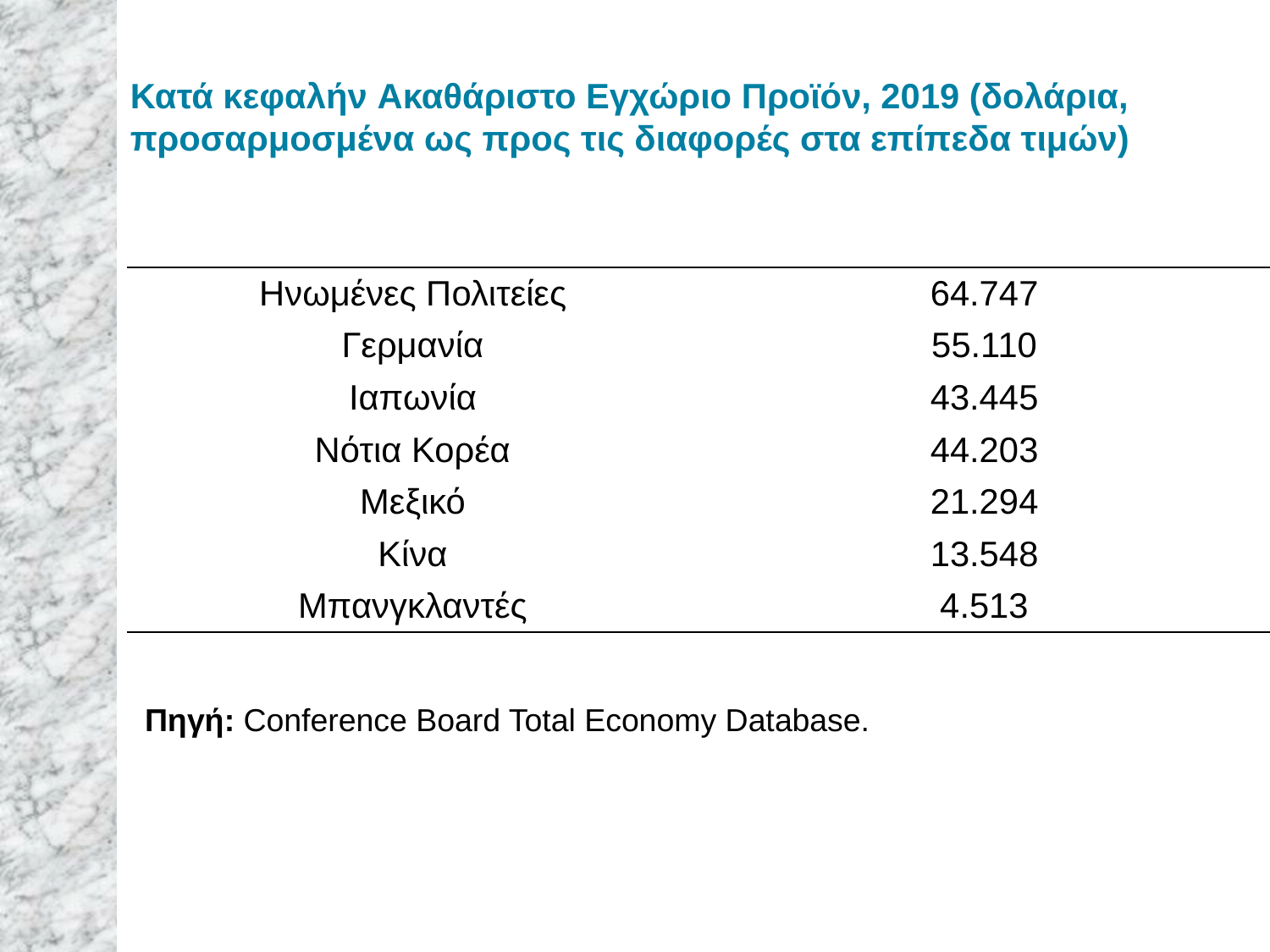

# Κατά κεφαλήν Ακαθάριστο Εγχώριο Προϊόν, 2019 (δολάρια, προσαρμοσμένα ως προς τις διαφορές στα επίπεδα τιμών)
| Hνωμένες Πολιτείες | 64.747 |
| --- | --- |
| Γερμανία | 55.110 |
| Ιαπωνία | 43.445 |
| Νότια Κορέα | 44.203 |
| Μεξικό | 21.294 |
| Κίνα | 13.548 |
| Μπανγκλαντές | 4.513 |
Πηγή: Conference Board Total Economy Database.